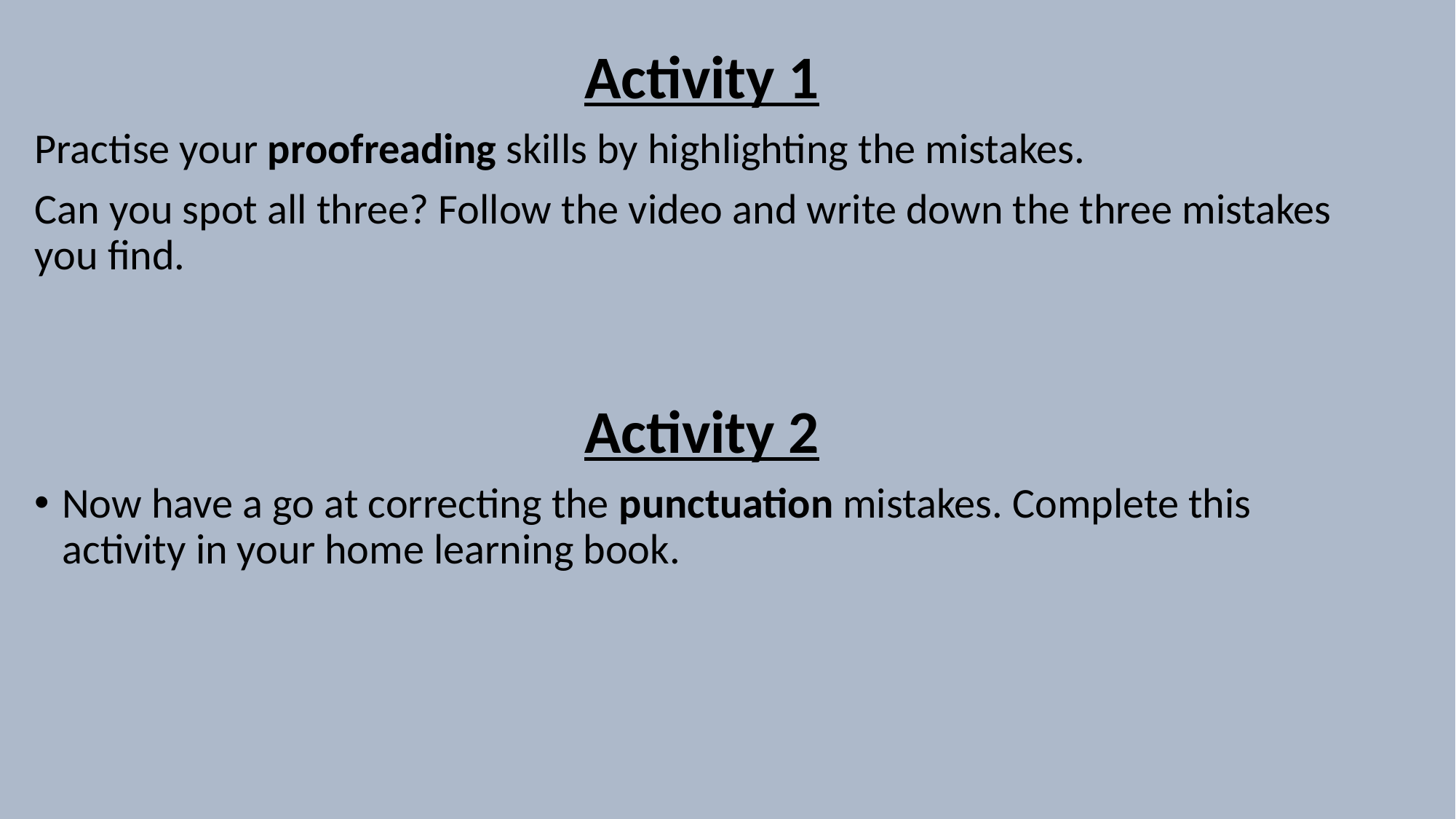

Activity 1
Practise your proofreading skills by highlighting the mistakes.
Can you spot all three? Follow the video and write down the three mistakes you find.

Activity 2
Now have a go at correcting the punctuation mistakes. Complete this activity in your home learning book.